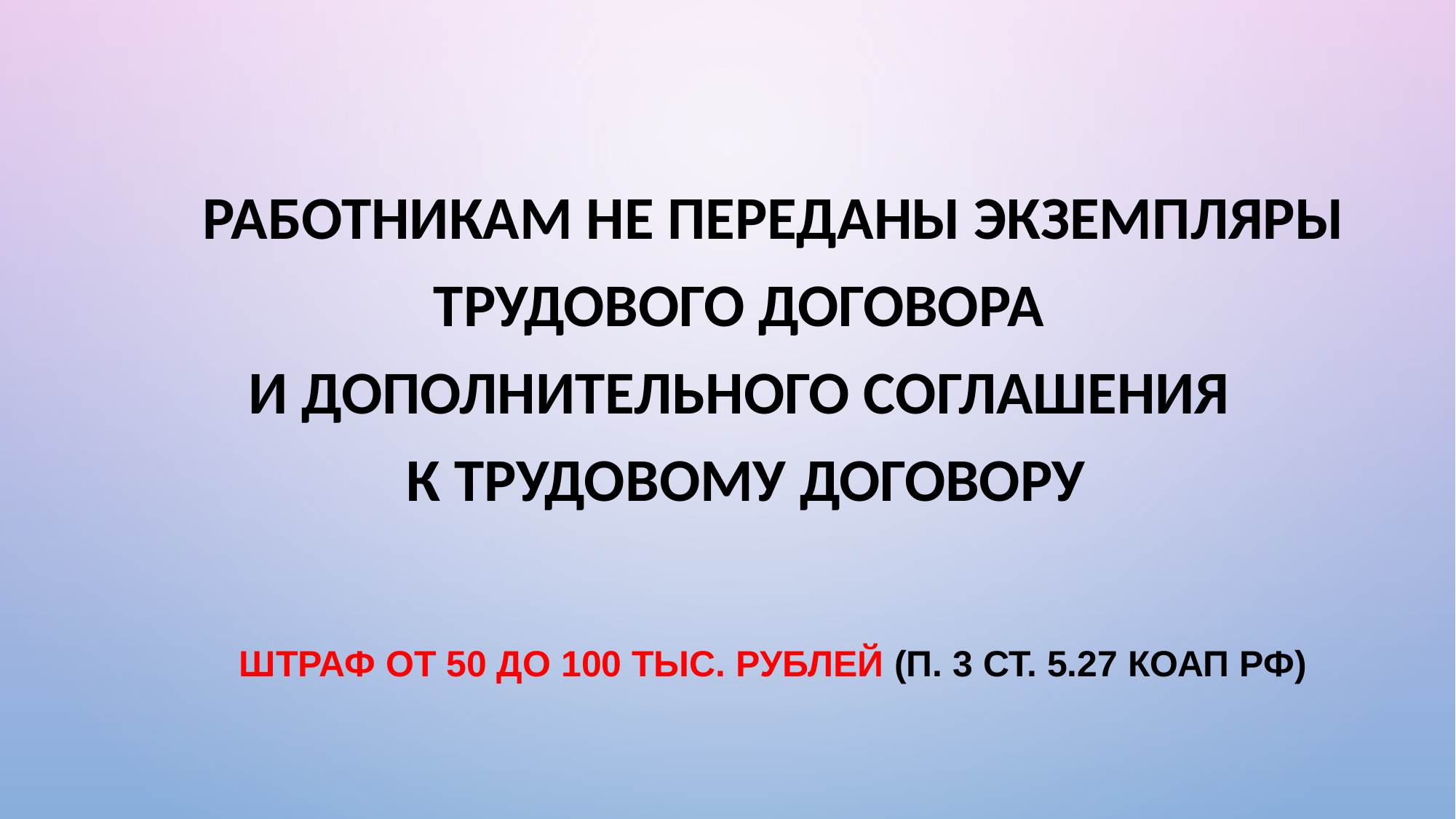

работникам не переданы экземпляры трудового договора
и дополнительного соглашения
к трудовому договору

штраф от 50 до 100 тыс. рублей (п. 3 ст. 5.27 КоАП РФ)